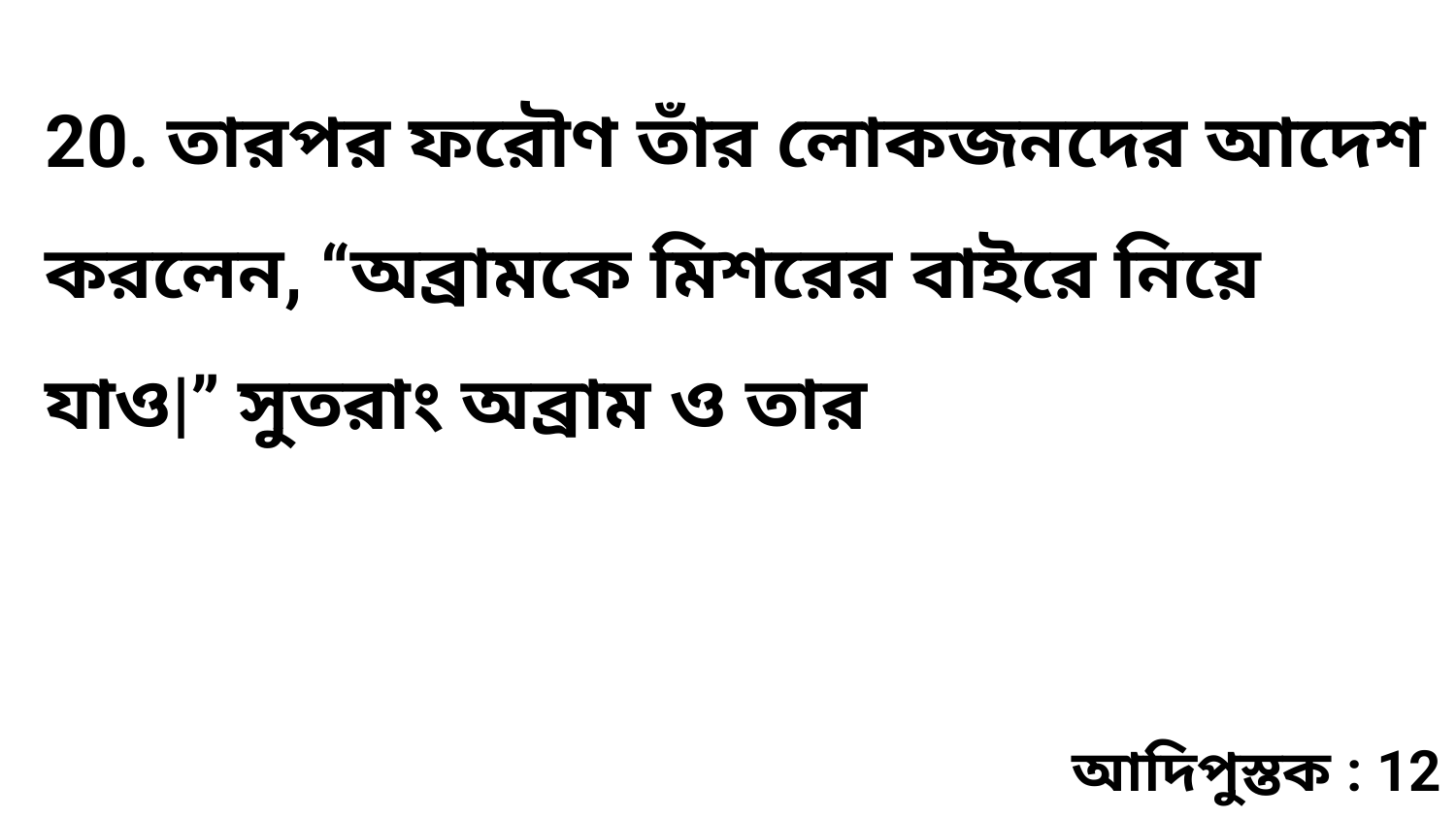

20. তারপর ফরৌণ তাঁর লোকজনদের আদেশ করলেন, “অব্রামকে মিশরের বাইরে নিয়ে যাও|” সুতরাং অব্রাম ও তার
আদিপুস্তক : 12